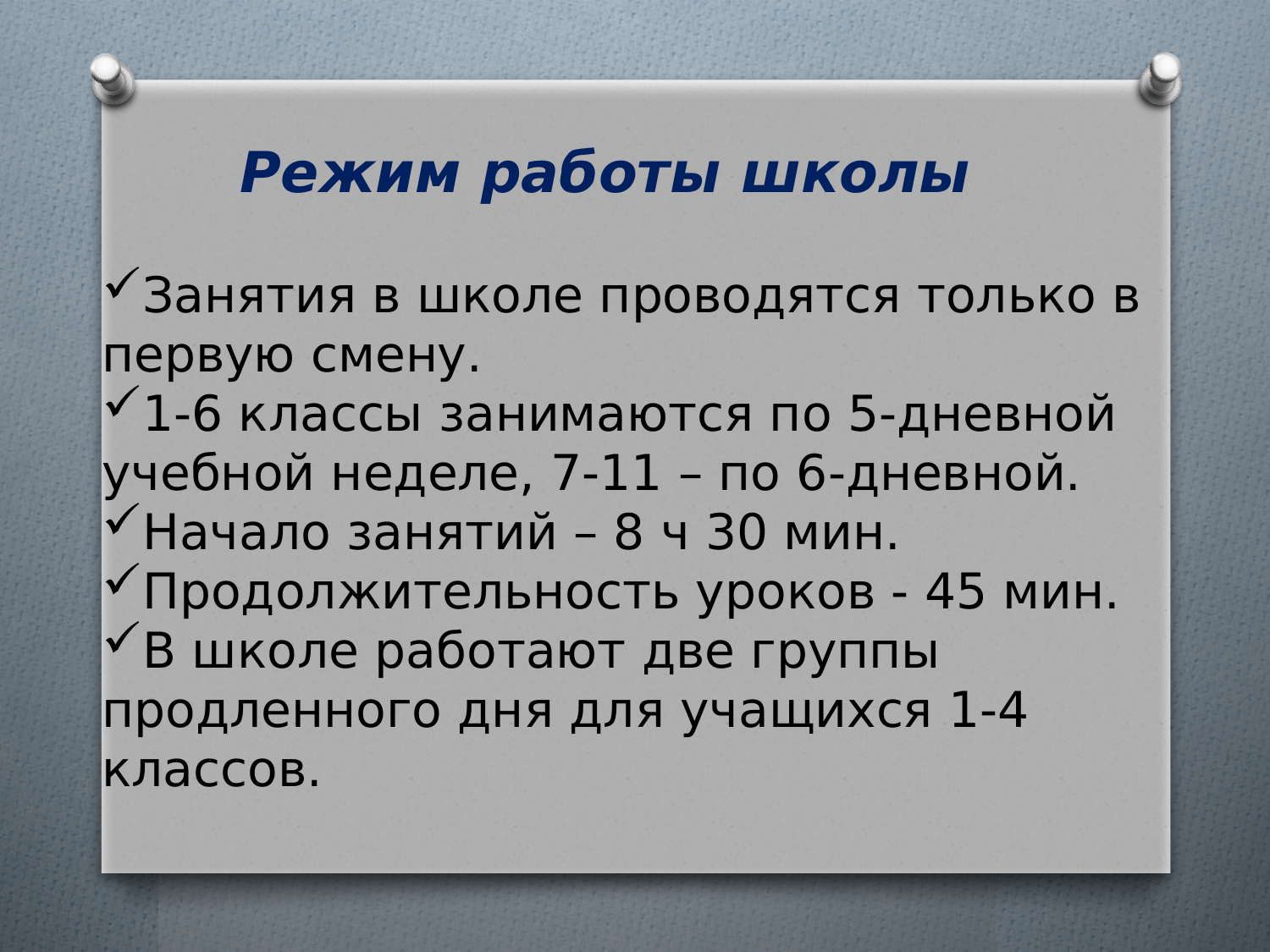

Режим работы школы

Занятия в школе проводятся только в первую смену.
1-6 классы занимаются по 5-дневной учебной неделе, 7-11 – по 6-дневной.
Начало занятий – 8 ч 30 мин.
Продолжительность уроков - 45 мин.
В школе работают две группы продленного дня для учащихся 1-4 классов.